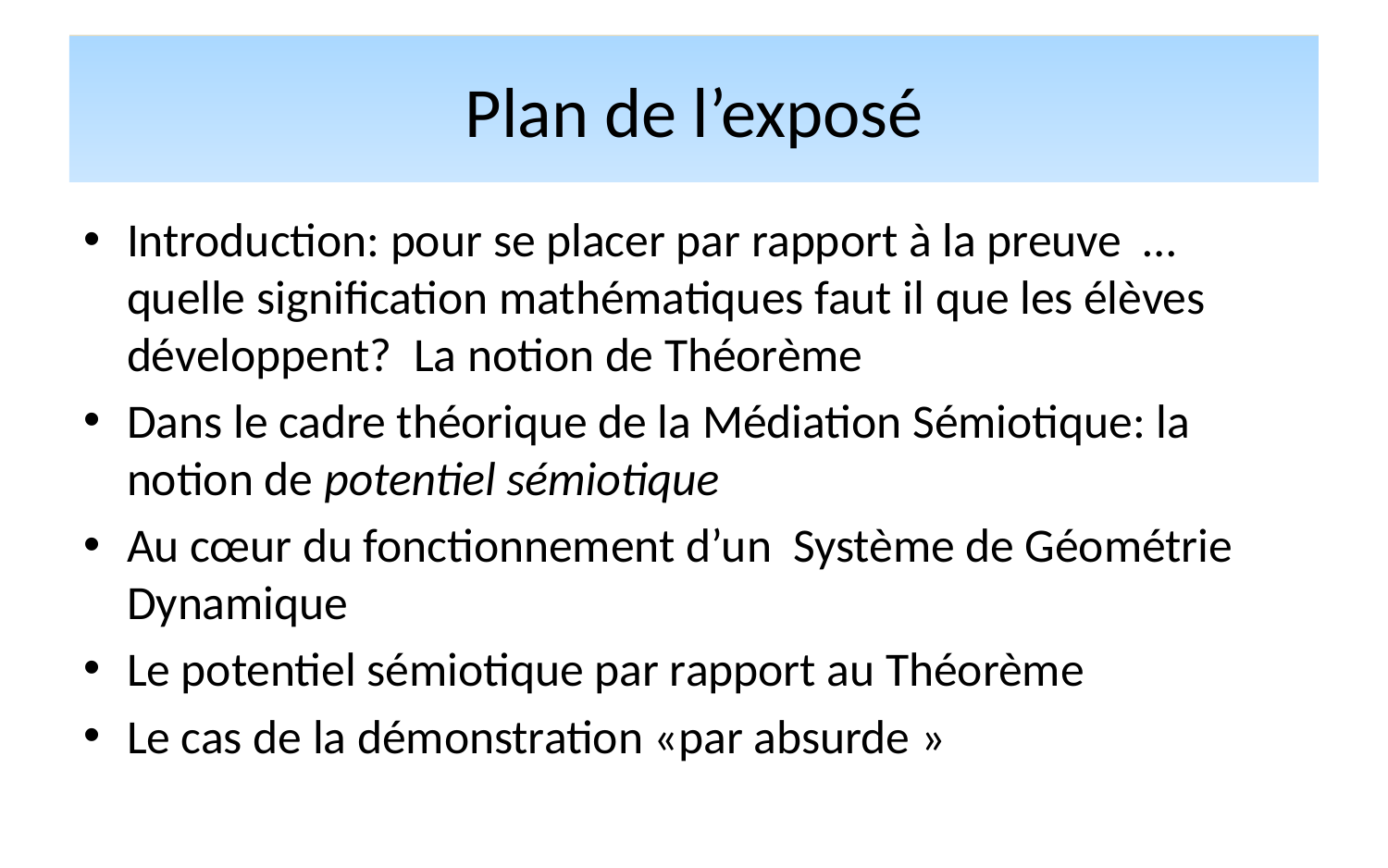

# Plan de l’exposé
Plan de l’exposé
Introduction: pour se placer par rapport à la preuve  … quelle signification mathématiques faut il que les élèves développent?  La notion de Théorème
Dans le cadre théorique de la Médiation Sémiotique: la notion de potentiel sémiotique
Au cœur du fonctionnement d’un  Système de Géométrie Dynamique
Le potentiel sémiotique par rapport au Théorème
Le cas de la démonstration «par absurde »